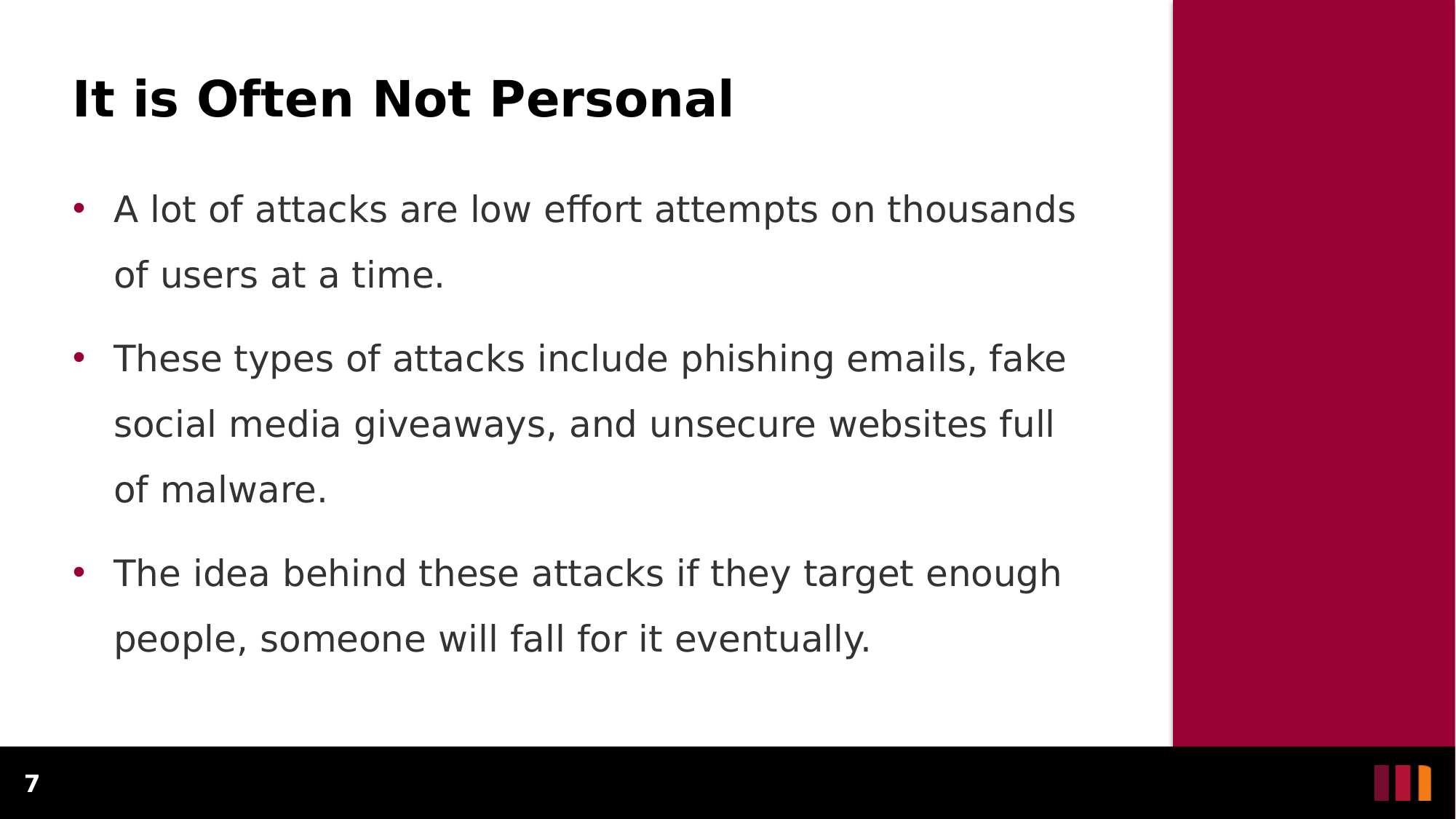

It is Often Not Personal
A lot of attacks are low effort attempts on thousands of users at a time.
These types of attacks include phishing emails, fake social media giveaways, and unsecure websites full
of malware.
The idea behind these attacks if they target enough people, someone will fall for it eventually.
7